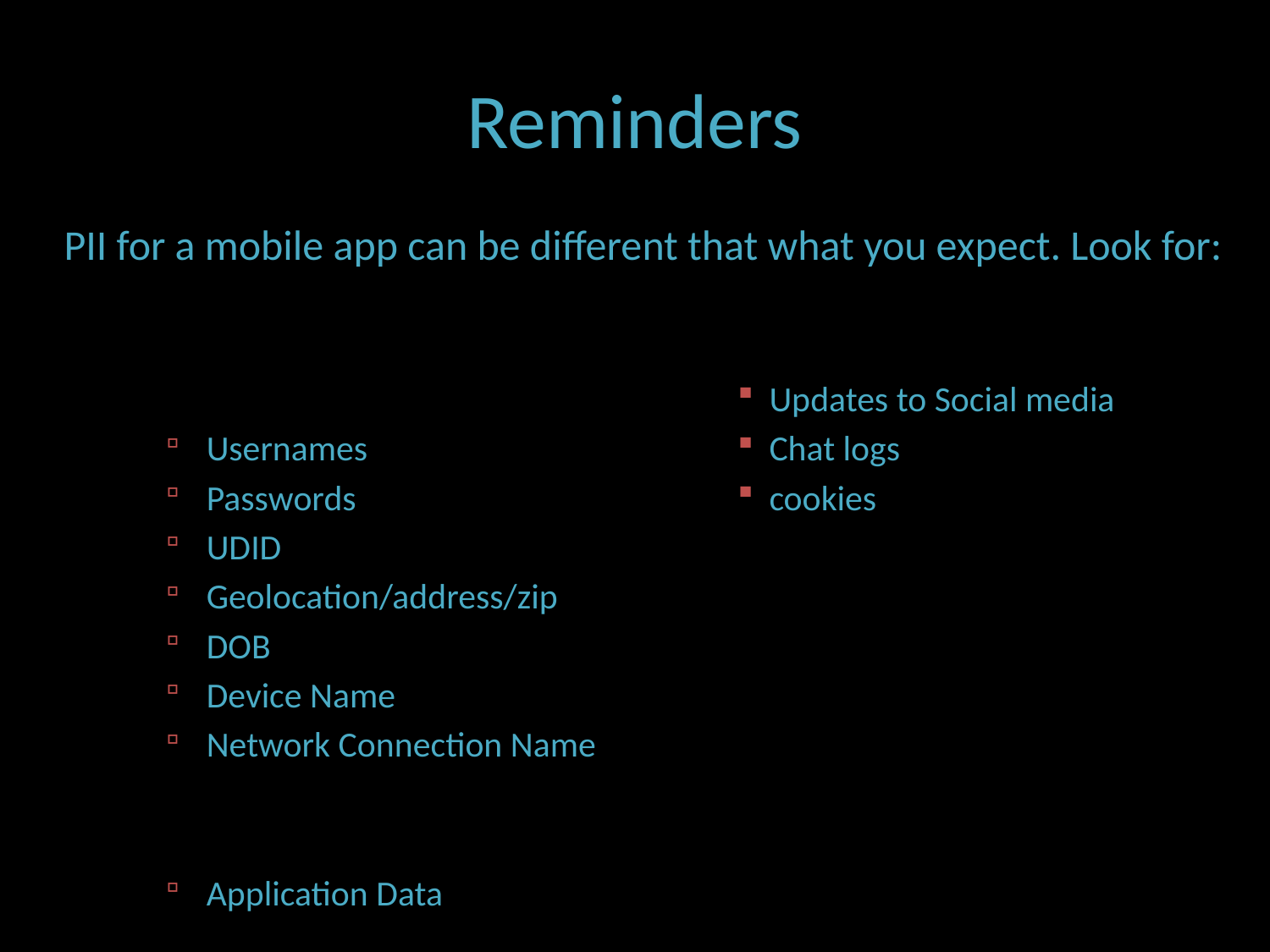

# Reminders
PII for a mobile app can be different that what you expect. Look for:

Usernames
Passwords
UDID
Geolocation/address/zip
DOB
Device Name
Network Connection Name

Application Data
Updates to Social media
Chat logs
cookies